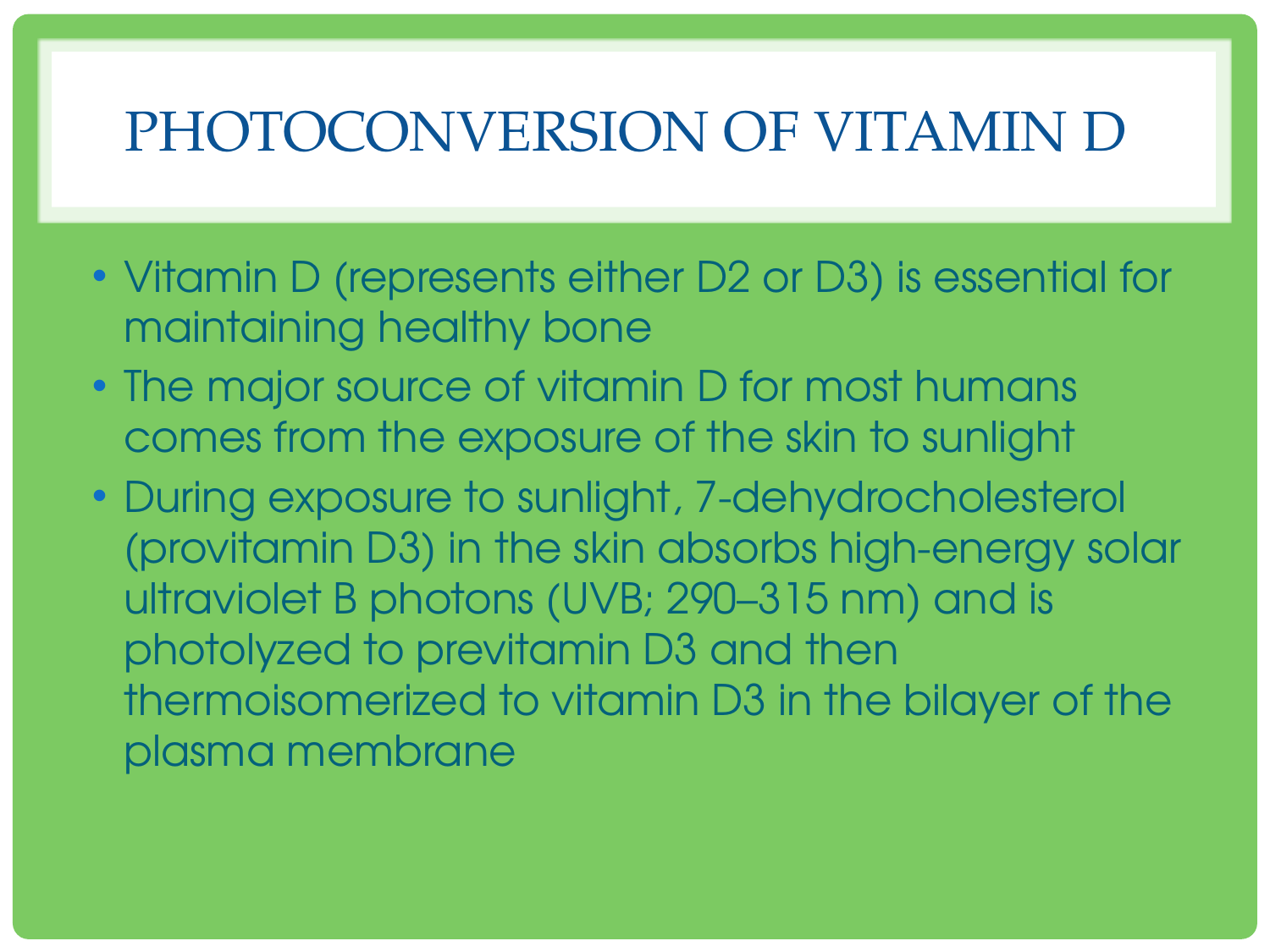

# PHOTOCONVERSION OF VITAMIN D
Vitamin D (represents either D2 or D3) is essential for maintaining healthy bone
The major source of vitamin D for most humans comes from the exposure of the skin to sunlight
During exposure to sunlight, 7-dehydrocholesterol (provitamin D3) in the skin absorbs high-energy solar ultraviolet B photons (UVB; 290–315 nm) and is photolyzed to previtamin D3 and then thermoisomerized to vitamin D3 in the bilayer of the plasma membrane